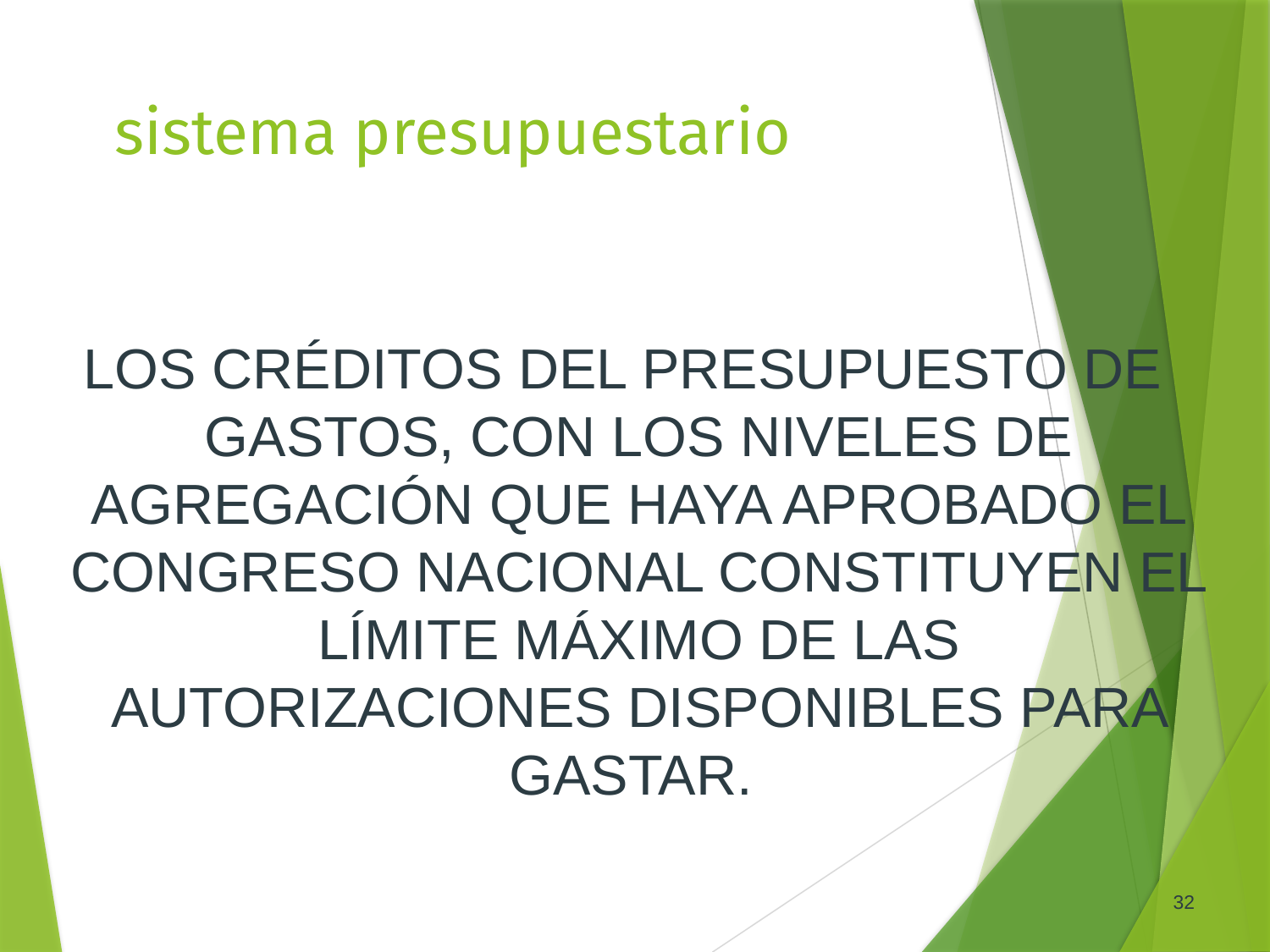

# sistema presupuestario
LOS CRÉDITOS DEL PRESUPUESTO DE GASTOS, CON LOS NIVELES DE AGREGACIÓN QUE HAYA APROBADO EL CONGRESO NACIONAL CONSTITUYEN EL LÍMITE MÁXIMO DE LAS AUTORIZACIONES DISPONIBLES PARA GASTAR.
32